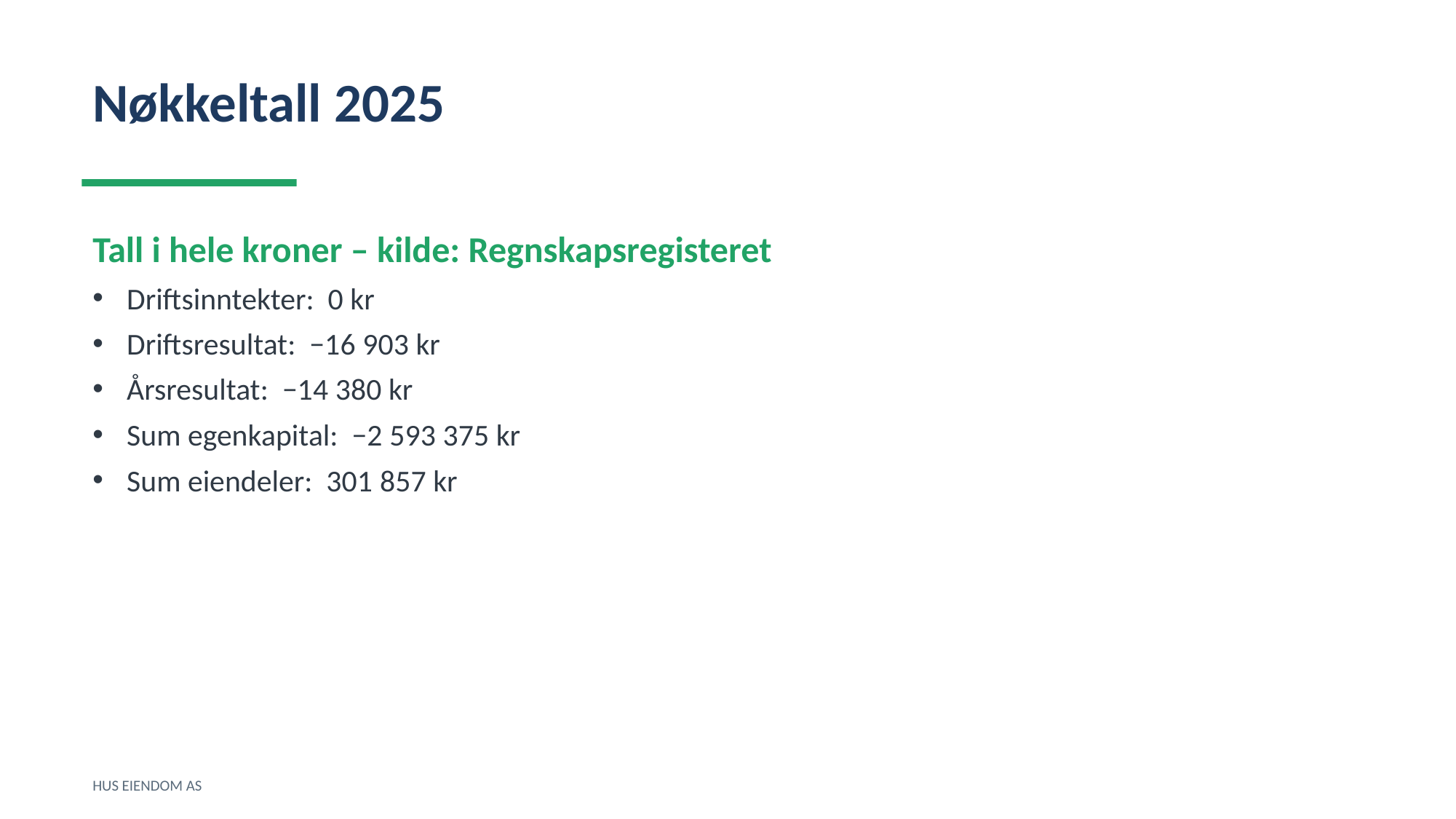

Nøkkeltall 2025

Tall i hele kroner – kilde: Regnskapsregisteret
Driftsinntekter:  0 kr
Driftsresultat:  −16 903 kr
Årsresultat:  −14 380 kr
Sum egenkapital:  −2 593 375 kr
Sum eiendeler:  301 857 kr
HUS EIENDOM AS